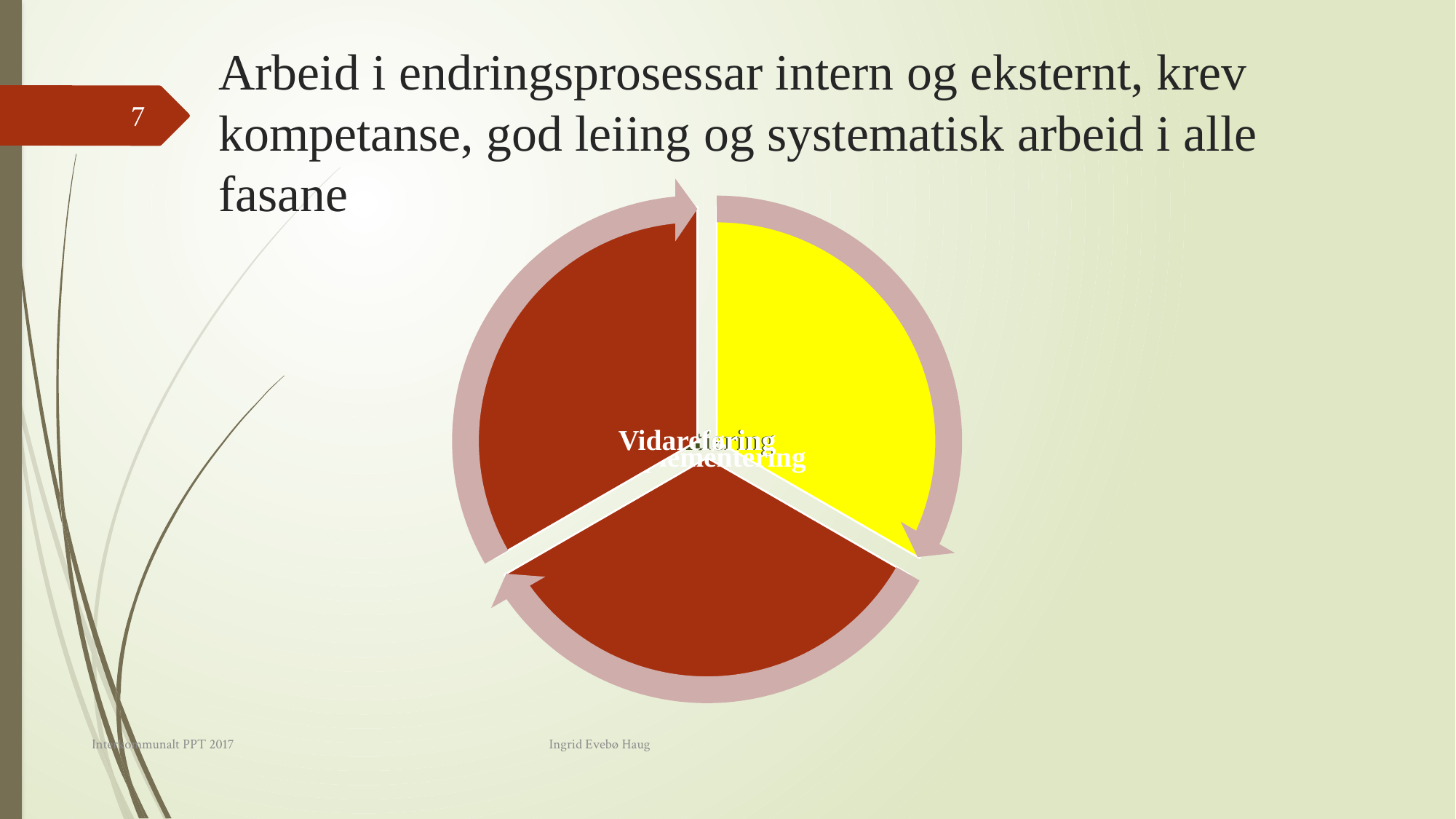

# Arbeid i endringsprosessar intern og eksternt, krev kompetanse, god leiing og systematisk arbeid i alle fasane
7
Initiering
Implementering
Vidareføring
Interkommunalt PPT 2017                                                                                                      Ingrid Evebø Haug